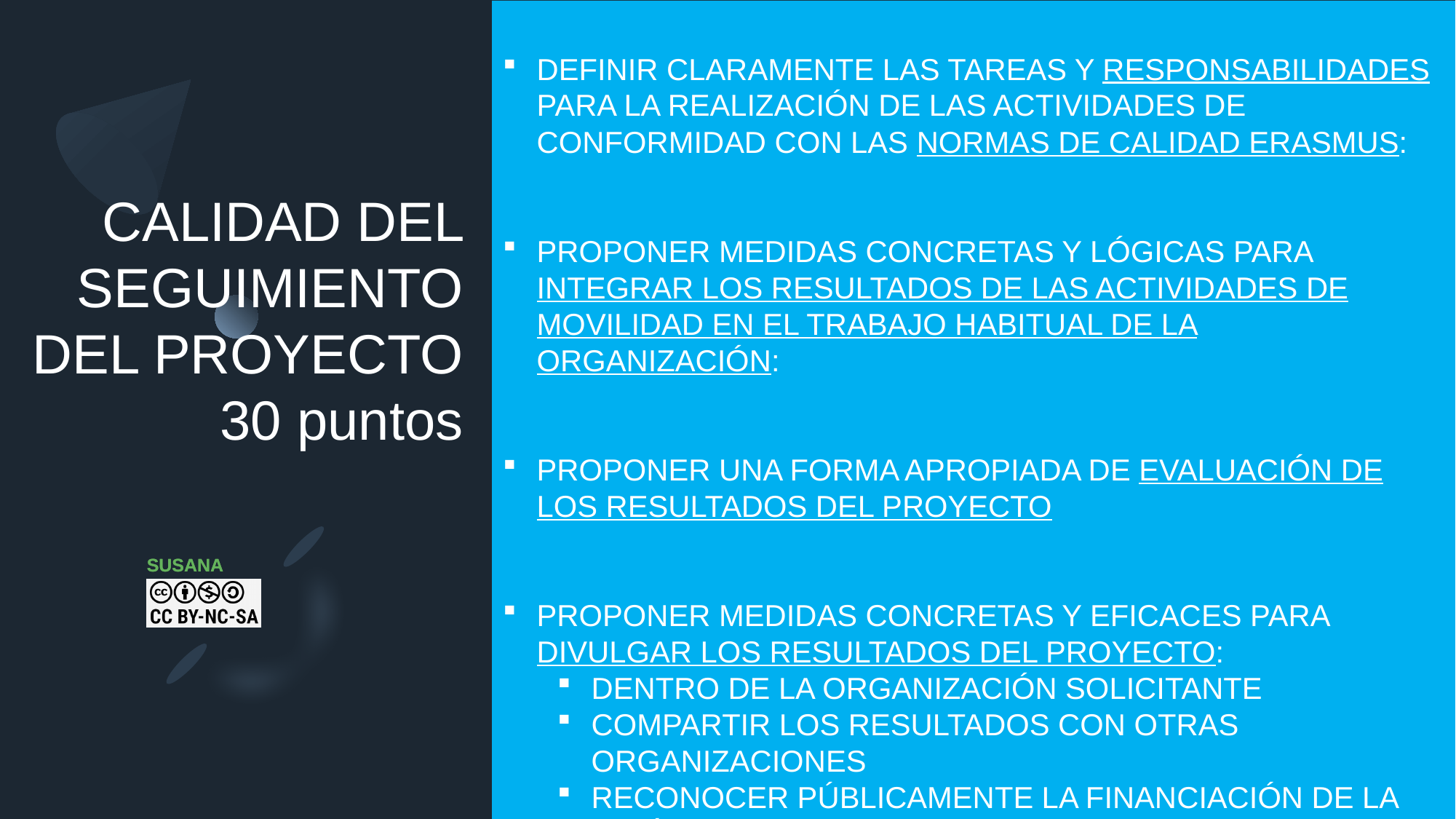

DEFINIR CLARAMENTE LAS TAREAS Y RESPONSABILIDADES PARA LA REALIZACIÓN DE LAS ACTIVIDADES DE CONFORMIDAD CON LAS NORMAS DE CALIDAD ERASMUS:

PROPONER MEDIDAS CONCRETAS Y LÓGICAS PARA INTEGRAR LOS RESULTADOS DE LAS ACTIVIDADES DE MOVILIDAD EN EL TRABAJO HABITUAL DE LA ORGANIZACIÓN:

PROPONER UNA FORMA APROPIADA DE EVALUACIÓN DE LOS RESULTADOS DEL PROYECTO

PROPONER MEDIDAS CONCRETAS Y EFICACES PARA DIVULGAR LOS RESULTADOS DEL PROYECTO:
DENTRO DE LA ORGANIZACIÓN SOLICITANTE
COMPARTIR LOS RESULTADOS CON OTRAS ORGANIZACIONES
RECONOCER PÚBLICAMENTE LA FINANCIACIÓN DE LA UNIÓN EUROPEA
# CALIDAD DEL SEGUIMIENTO DEL PROYECTO 30 puntos